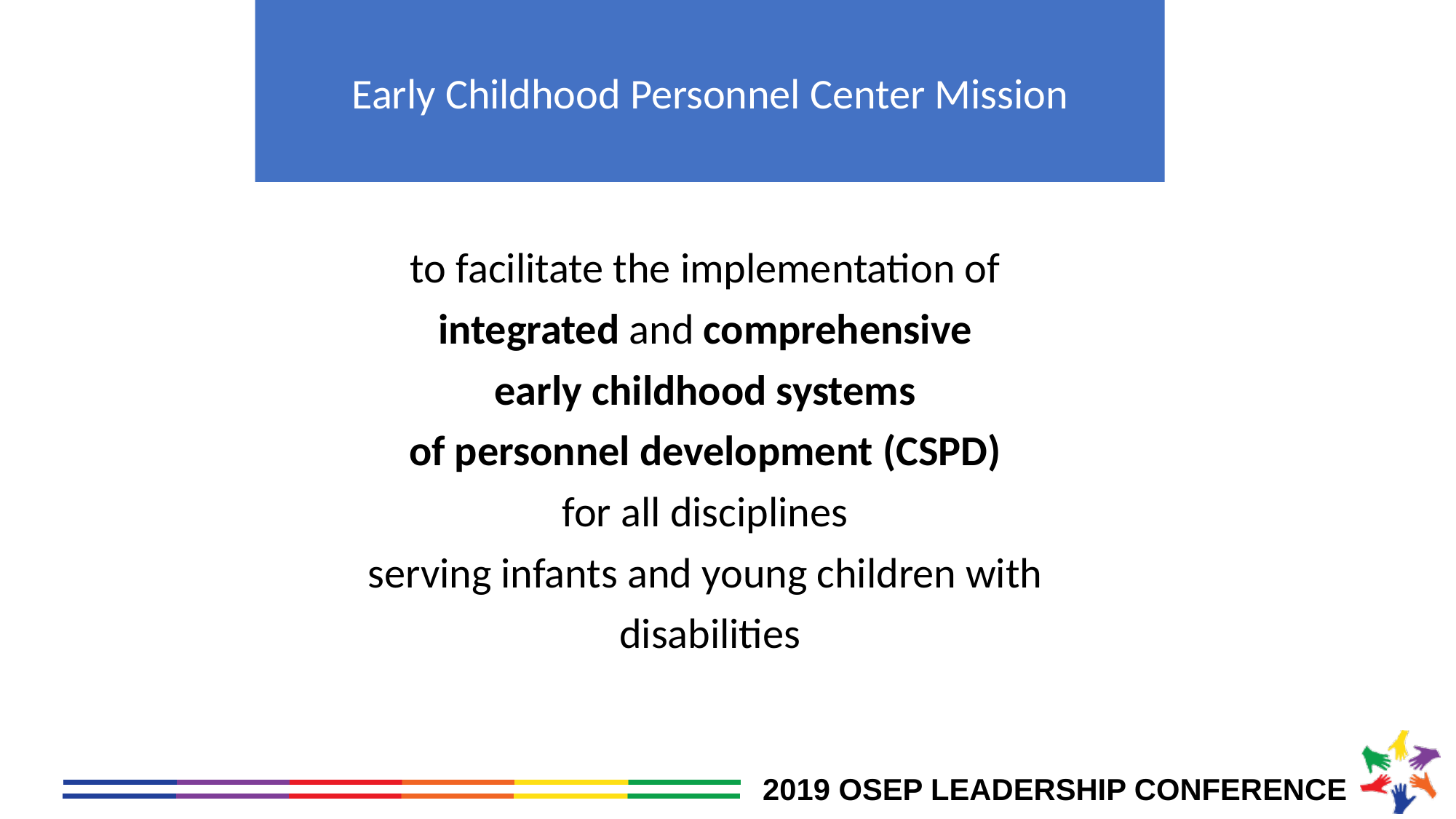

# Early Childhood Personnel Center Mission
to facilitate the implementation of
integrated and comprehensive
early childhood systems
of personnel development (CSPD)
for all disciplines
serving infants and young children with
disabilities